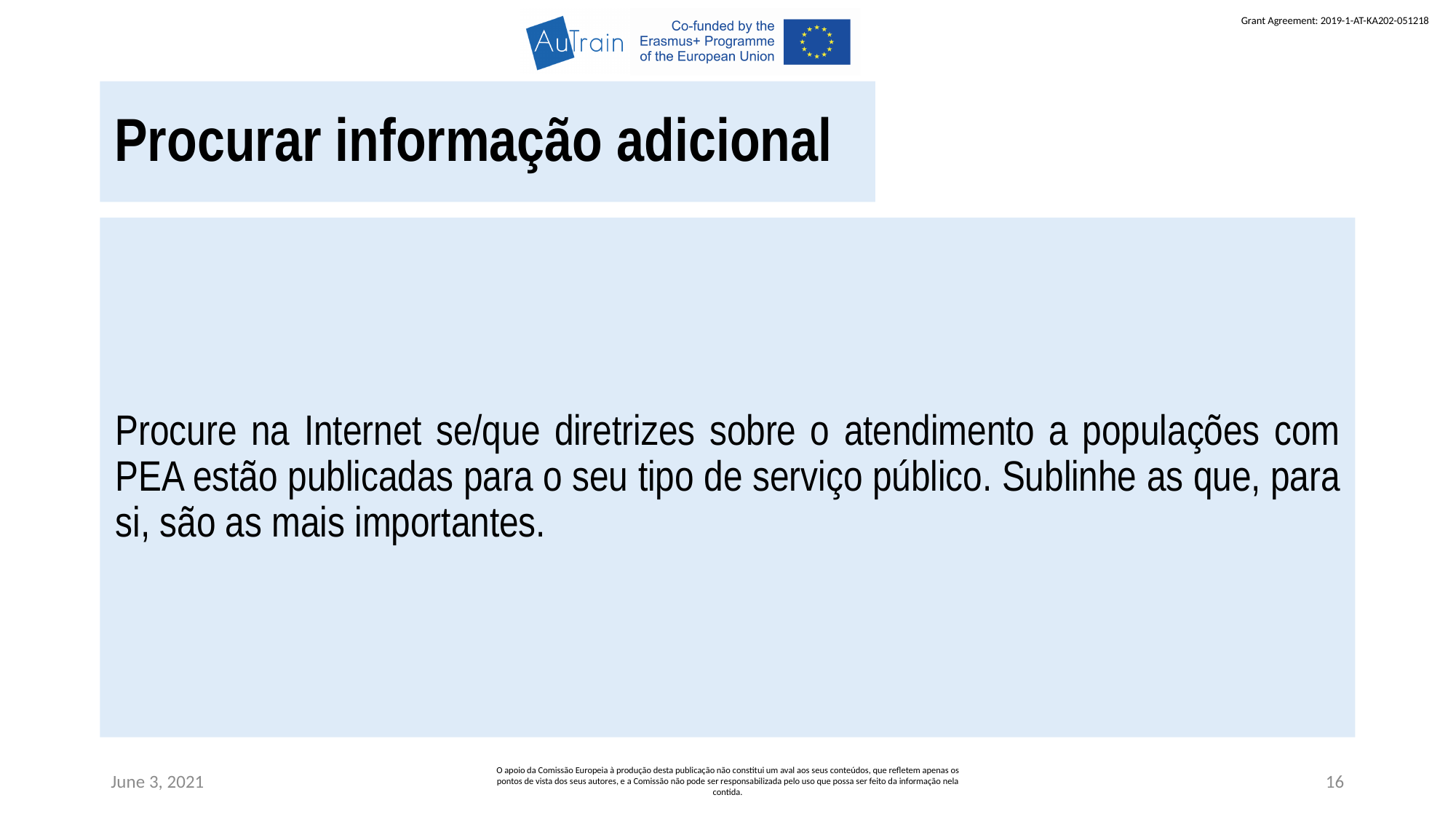

Procurar informação adicional
Procure na Internet se/que diretrizes sobre o atendimento a populações com PEA estão publicadas para o seu tipo de serviço público. Sublinhe as que, para si, são as mais importantes.

June 3, 2021
O apoio da Comissão Europeia à produção desta publicação não constitui um aval aos seus conteúdos, que refletem apenas os pontos de vista dos seus autores, e a Comissão não pode ser responsabilizada pelo uso que possa ser feito da informação nela contida.
16